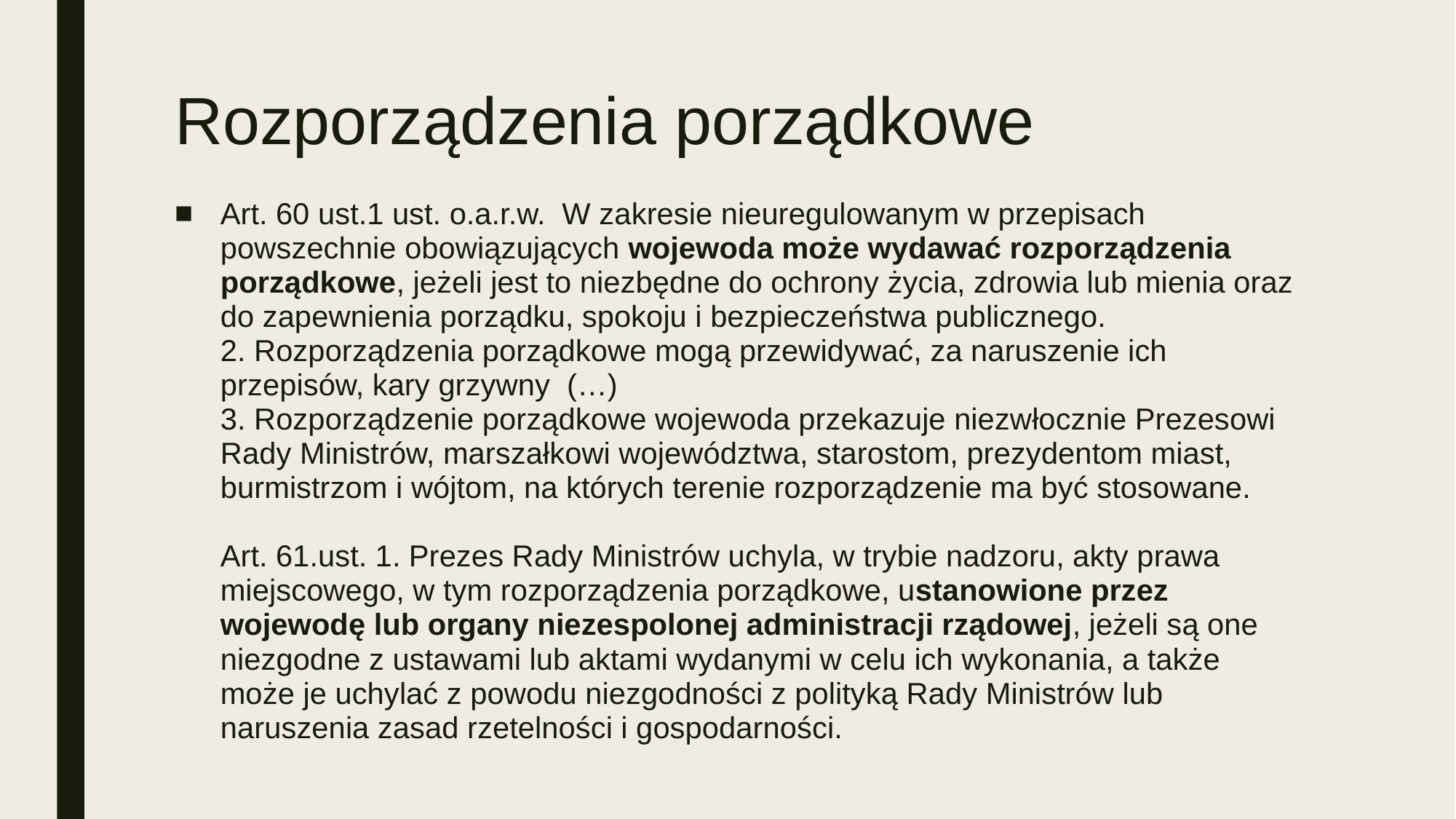

# Rozporządzenia porządkowe
Art. 60 ust.1 ust. o.a.r.w.  W zakresie nieuregulowanym w przepisach powszechnie obowiązujących wojewoda może wydawać rozporządzenia porządkowe, jeżeli jest to niezbędne do ochrony życia, zdrowia lub mienia oraz do zapewnienia porządku, spokoju i bezpieczeństwa publicznego.
2. Rozporządzenia porządkowe mogą przewidywać, za naruszenie ich przepisów, kary grzywny  (…)
3. Rozporządzenie porządkowe wojewoda przekazuje niezwłocznie Prezesowi Rady Ministrów, marszałkowi województwa, starostom, prezydentom miast, burmistrzom i wójtom, na których terenie rozporządzenie ma być stosowane.
Art. 61.ust. 1. Prezes Rady Ministrów uchyla, w trybie nadzoru, akty prawa miejscowego, w tym rozporządzenia porządkowe, ustanowione przez wojewodę lub organy niezespolonej administracji rządowej, jeżeli są one niezgodne z ustawami lub aktami wydanymi w celu ich wykonania, a także może je uchylać z powodu niezgodności z polityką Rady Ministrów lub naruszenia zasad rzetelności i gospodarności.